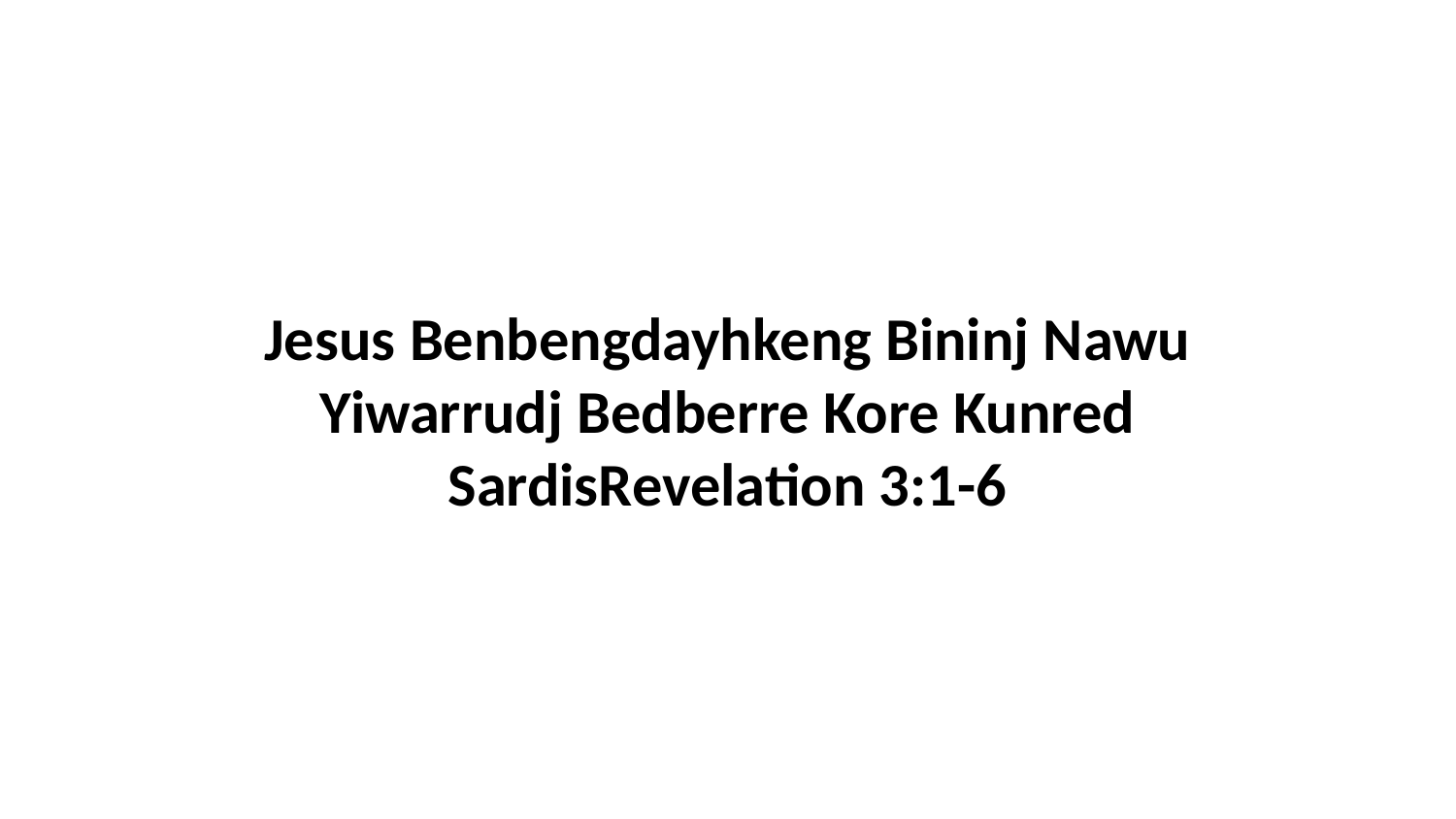

Jesus Benbengdayhkeng Bininj Nawu Yiwarrudj Bedberre Kore Kunred SardisRevelation 3:1-6